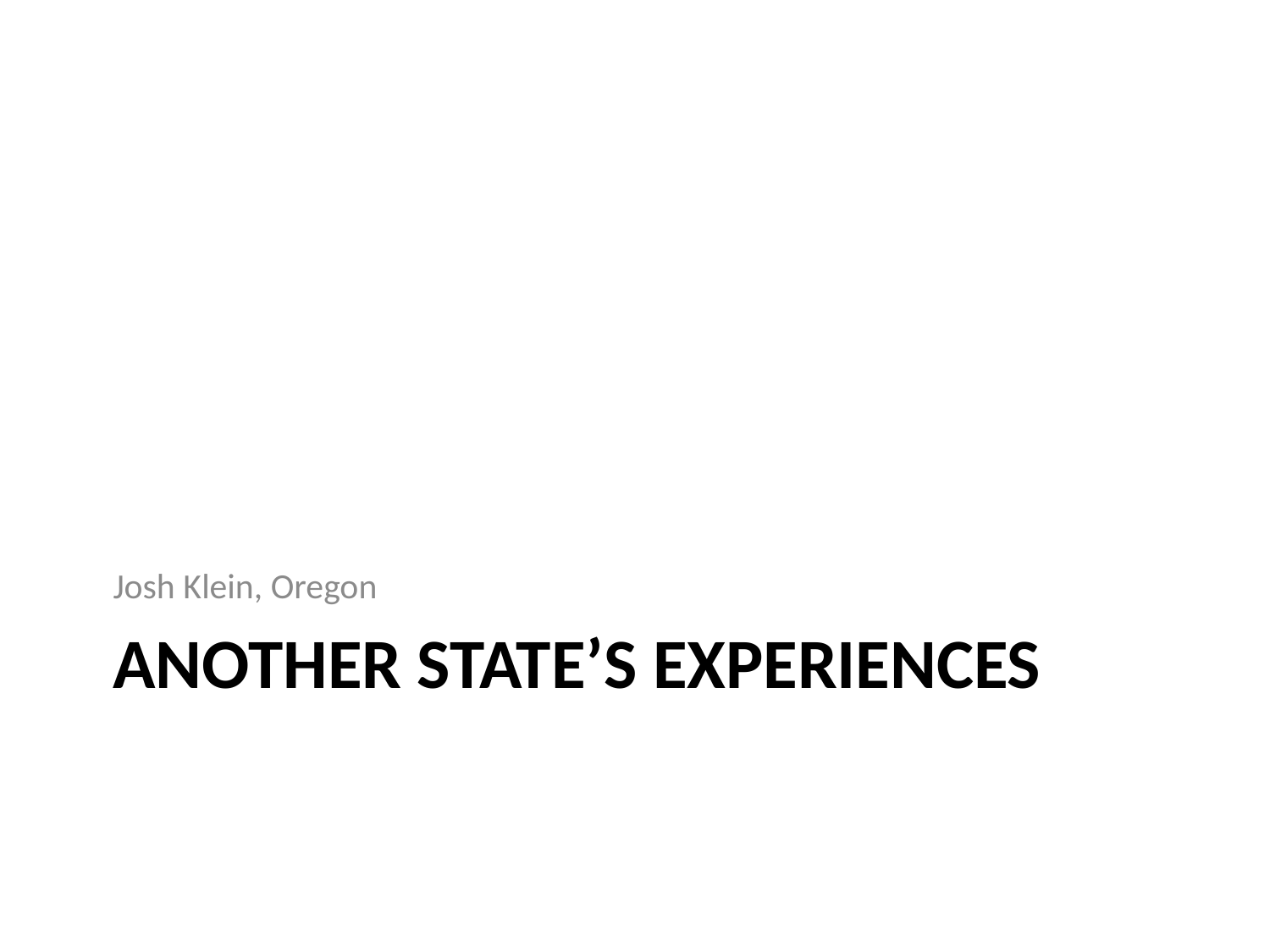

Josh Klein, Oregon
# Another State’s Experiences